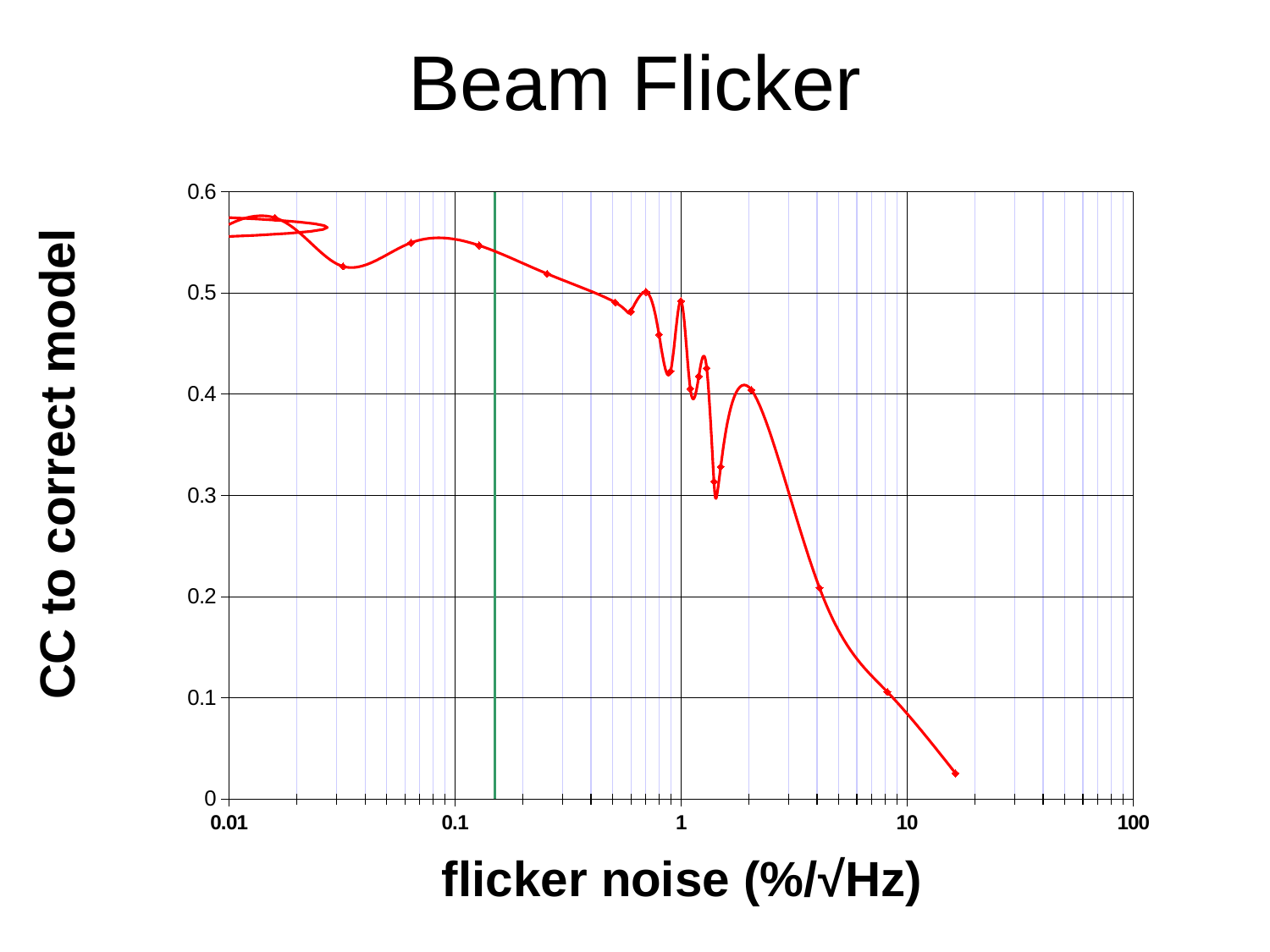

# Beam Flicker

### Chart

| Category | CC |  |
|---|---|---|
CC to correct model
flicker noise (%/√Hz)